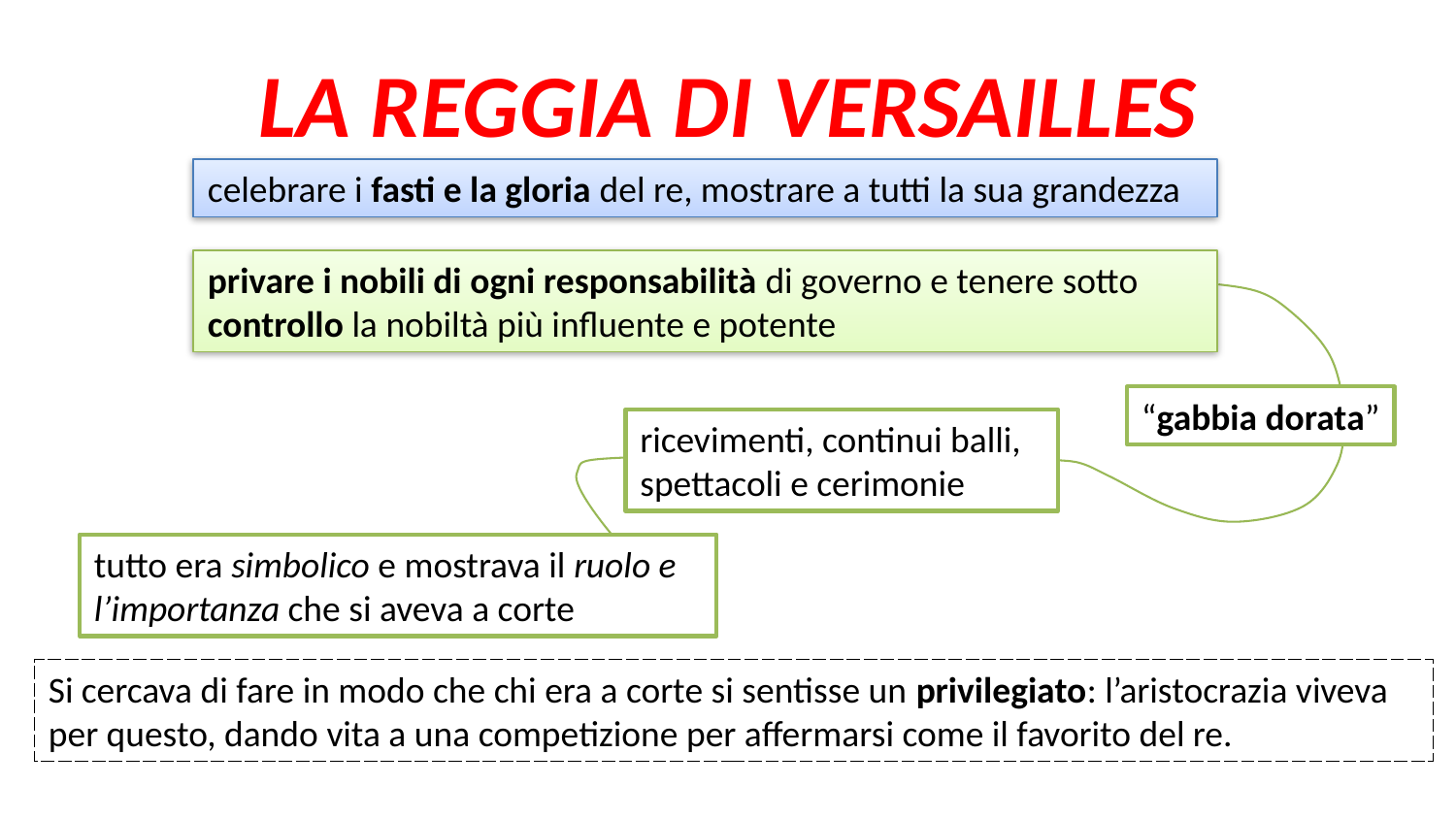

# LA REGGIA DI VERSAILLES
celebrare i fasti e la gloria del re, mostrare a tutti la sua grandezza
privare i nobili di ogni responsabilità di governo e tenere sotto controllo la nobiltà più influente e potente

“gabbia dorata”
ricevimenti, continui balli, spettacoli e cerimonie
tutto era simbolico e mostrava il ruolo e l’importanza che si aveva a corte
Si cercava di fare in modo che chi era a corte si sentisse un privilegiato: l’aristocrazia viveva per questo, dando vita a una competizione per affermarsi come il favorito del re.